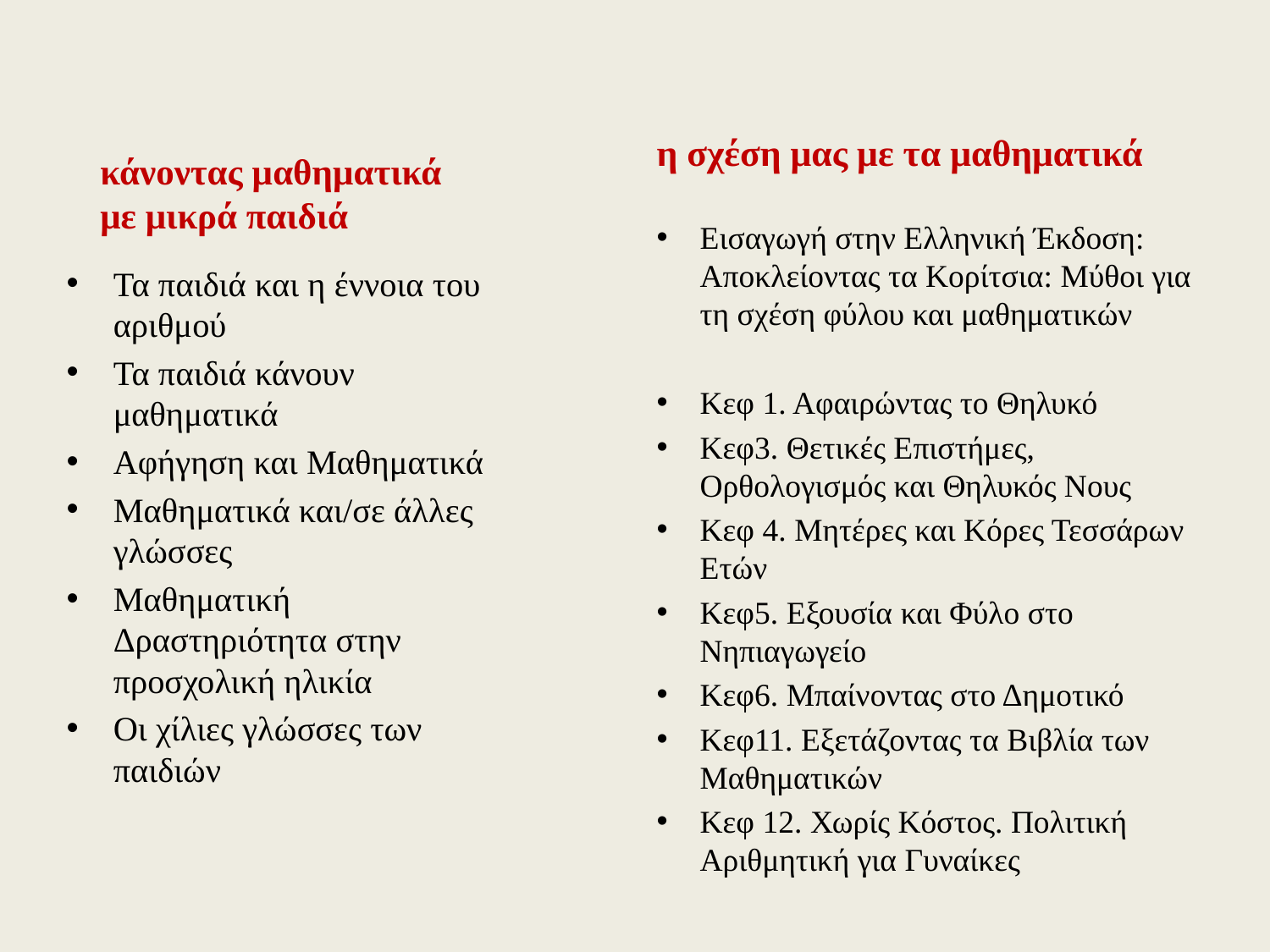

κάνοντας μαθηματικά με μικρά παιδιά

η σχέση μας με τα μαθηματικά
#
Εισαγωγή στην Ελληνική Έκδοση: Αποκλείοντας τα Κορίτσια: Μύθοι για τη σχέση φύλου και μαθηματικών

Κεφ 1. Αφαιρώντας το Θηλυκό
Κεφ3. Θετικές Επιστήμες, Ορθολογισμός και Θηλυκός Νους
Κεφ 4. Mητέρες και Κόρες Τεσσάρων Ετών
Κεφ5. Εξουσία και Φύλο στο Νηπιαγωγείο
Κεφ6. Μπαίνοντας στο Δημοτικό
Κεφ11. Εξετάζοντας τα Βιβλία των Μαθηματικών
Κεφ 12. Χωρίς Κόστος. Πολιτική Αριθμητική για Γυναίκες

Τα παιδιά και η έννοια του αριθμού
Τα παιδιά κάνουν μαθηματικά
Αφήγηση και Μαθηματικά
Μαθηματικά και/σε άλλες γλώσσες
Μαθηματική Δραστηριότητα στην προσχολική ηλικία
Οι χίλιες γλώσσες των παιδιών